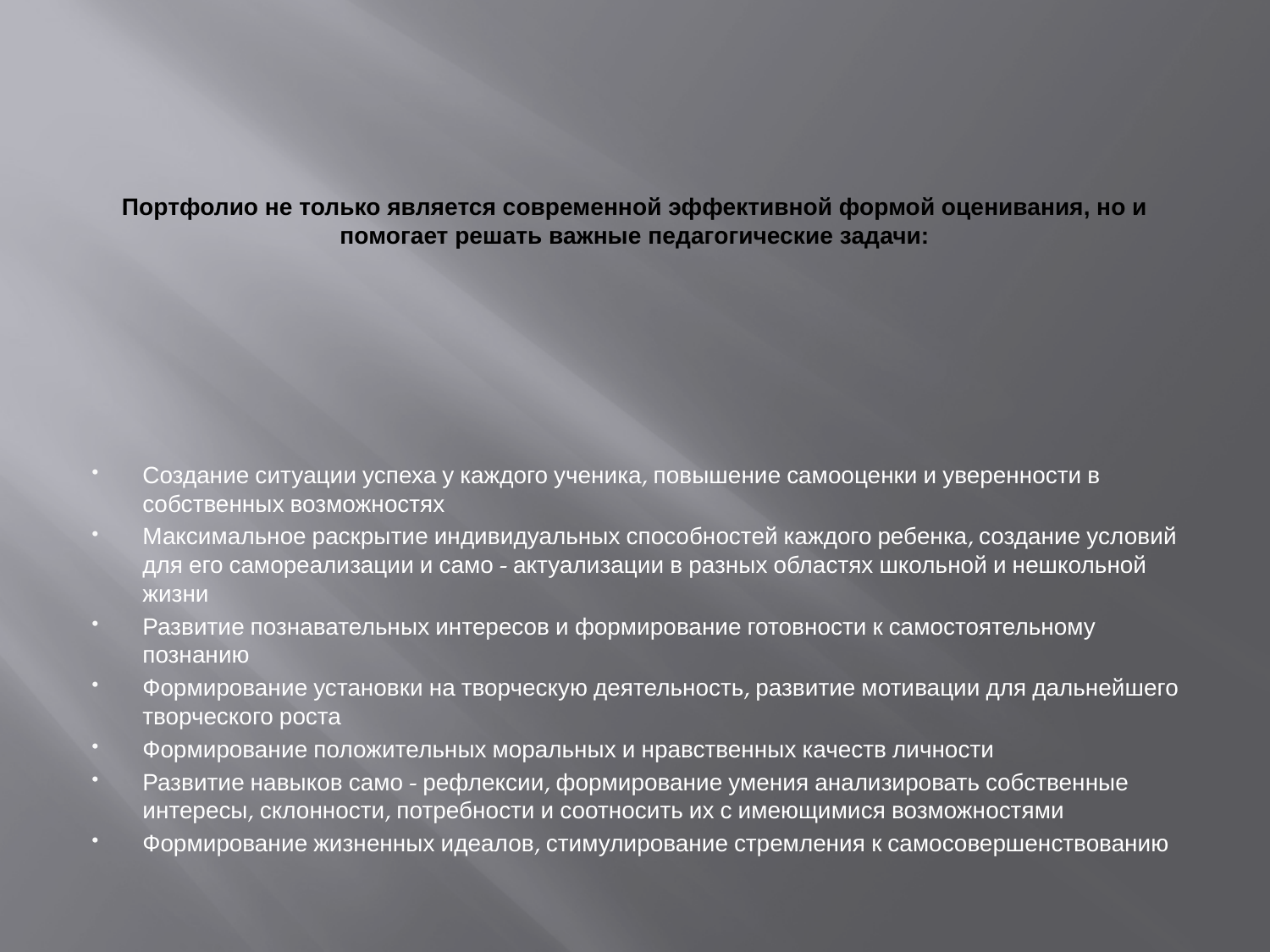

# Портфолио не только является современной эффективной формой оценивания, но и помогает решать важные педагогические задачи:

Создание ситуации успеха у каждого ученика, повышение самооценки и уверенности в собственных возможностях
Максимальное раскрытие индивидуальных способностей каждого ребенка, создание условий для его самореализации и само - актуализации в разных областях школьной и нешкольной жизни
Развитие познавательных интересов и формирование готовности к самостоятельному познанию
Формирование установки на творческую деятельность, развитие мотивации для дальнейшего творческого роста
Формирование положительных моральных и нравственных качеств личности
Развитие навыков само - рефлексии, формирование умения анализировать собственные интересы, склонности, потребности и соотносить их с имеющимися возможностями
Формирование жизненных идеалов, стимулирование стремления к самосовершенствованию